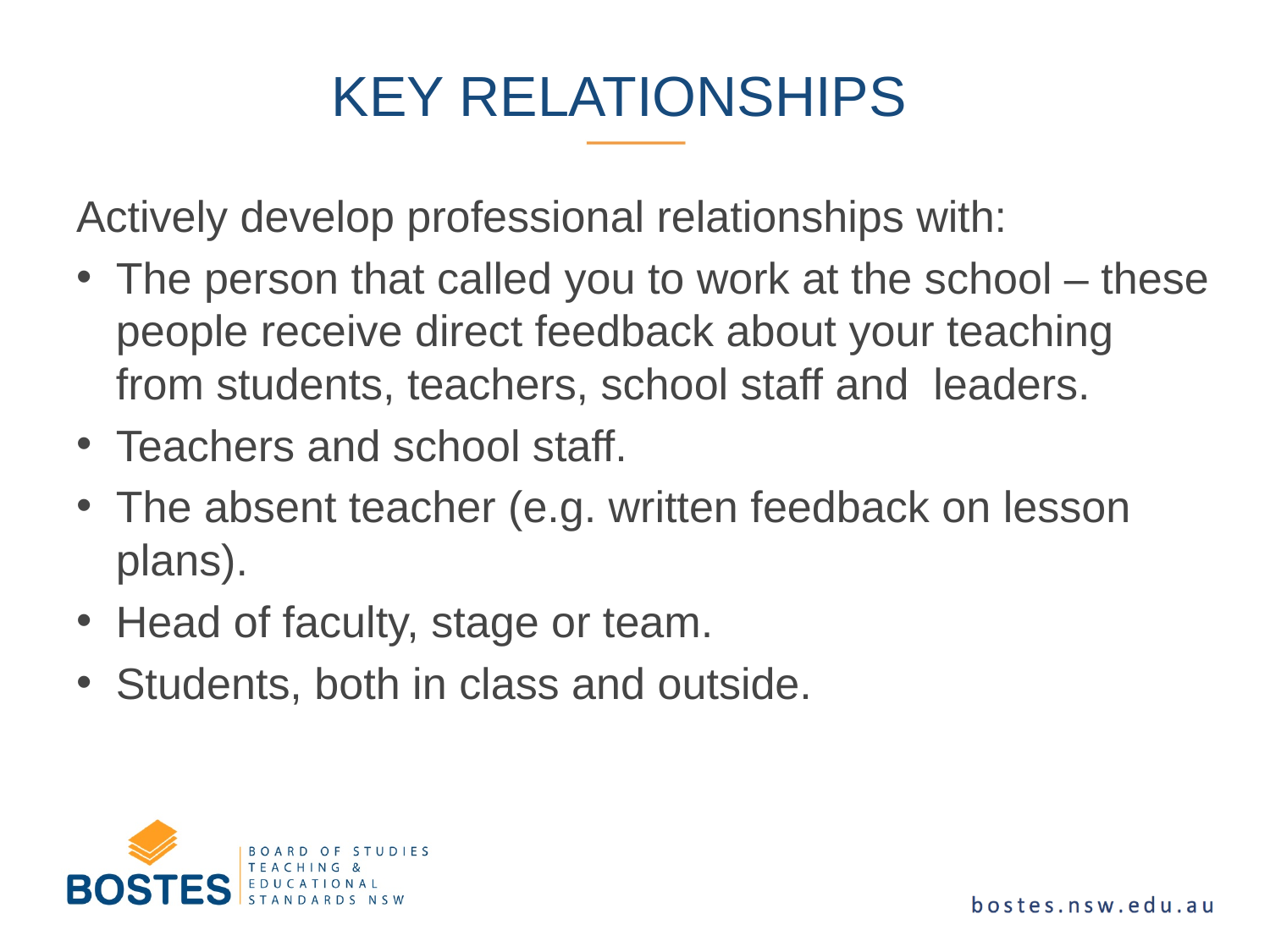

# Key relationships
Actively develop professional relationships with:
The person that called you to work at the school – these people receive direct feedback about your teaching from students, teachers, school staff and  leaders.
Teachers and school staff.
The absent teacher (e.g. written feedback on lesson plans).
Head of faculty, stage or team.
Students, both in class and outside.